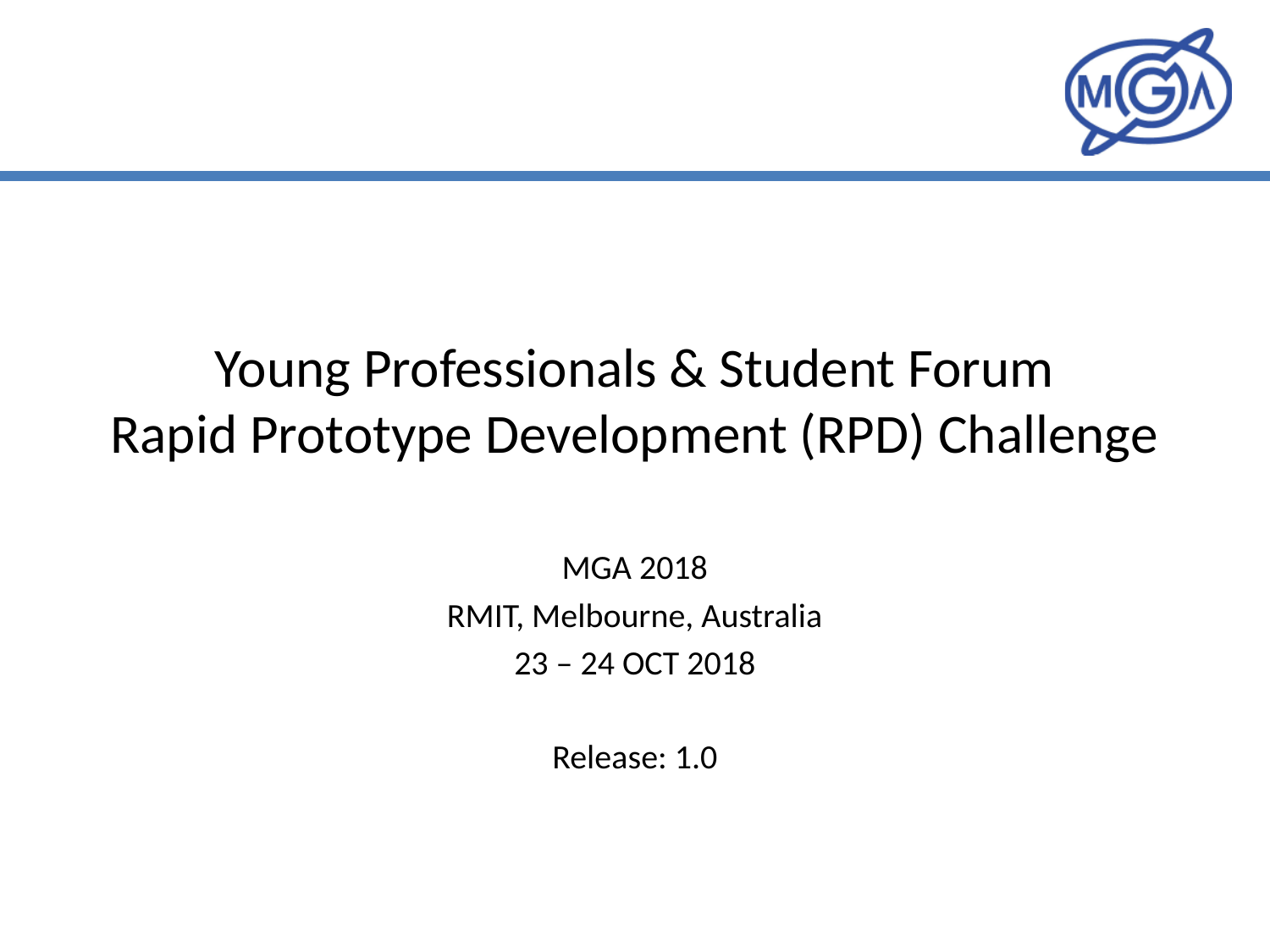

# Young Professionals & Student Forum Rapid Prototype Development (RPD) Challenge
MGA 2018
RMIT, Melbourne, Australia
23 – 24 OCT 2018

Release: 1.0